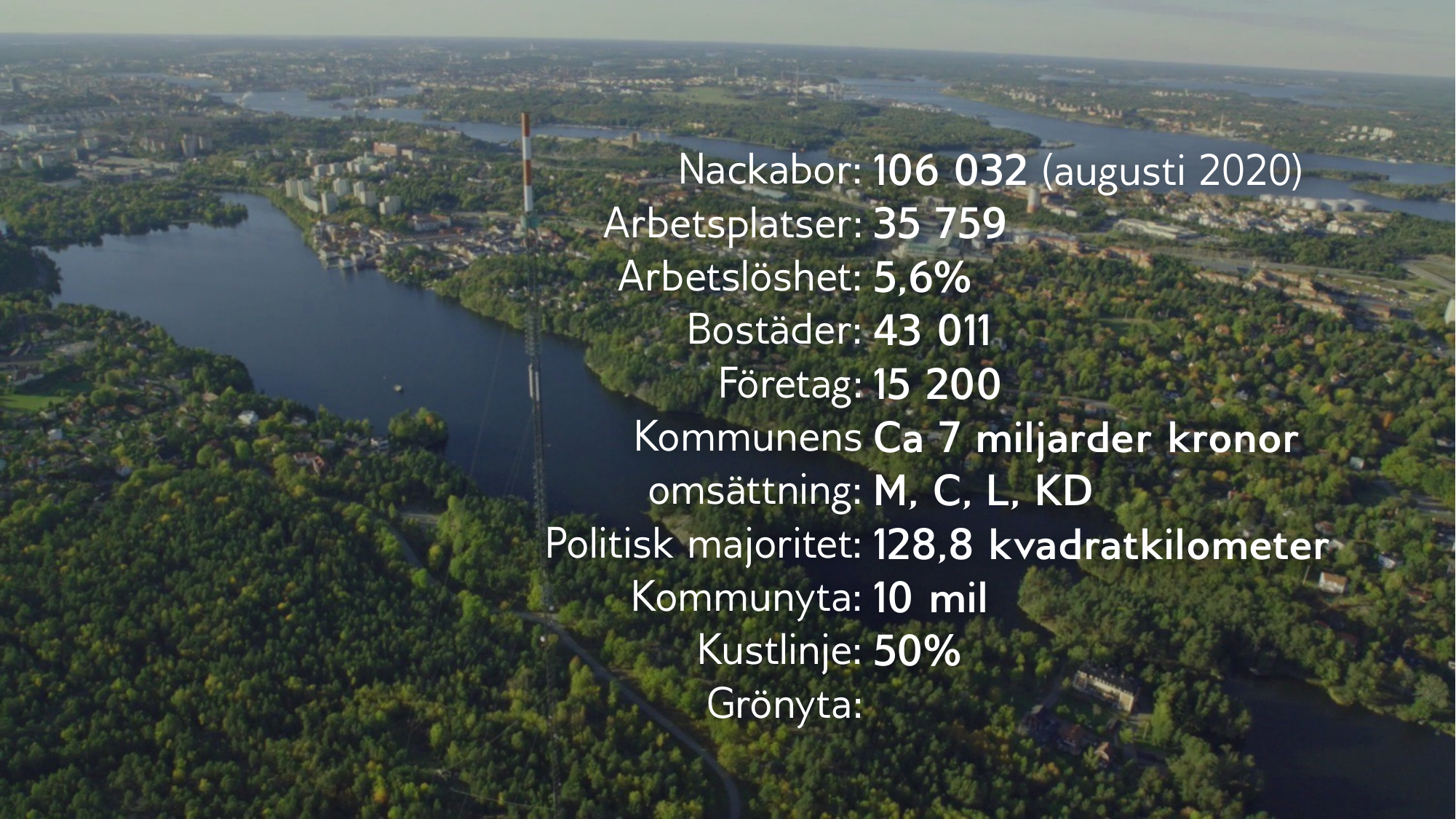

Nackabor:
Arbetsplatser:
Arbetslöshet:
Bostäder:
Företag:
Kommunens omsättning:
Politisk majoritet:
Kommunyta:
Kustlinje:
Grönyta:
106 032 (augusti 2020)
35 759
5,6%
43 011
15 200
Ca 7 miljarder kronor
M, C, L, KD
128,8 kvadratkilometer
10 mil
50%